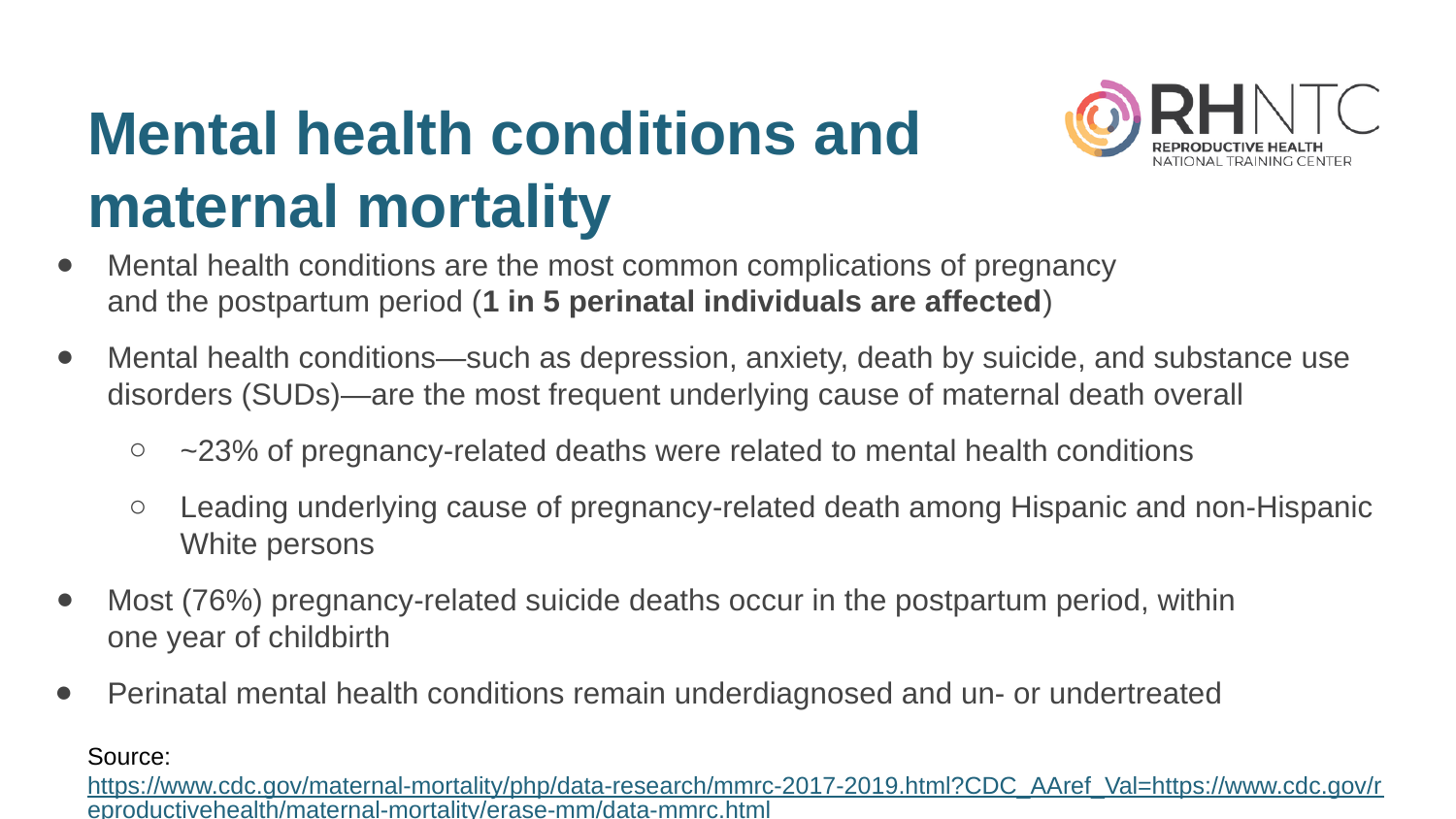

# Mental health conditions and maternal mortality
Mental health conditions are the most common complications of pregnancy
and the postpartum period (1 in 5 perinatal individuals are affected)
Mental health conditions—such as depression, anxiety, death by suicide, and substance use disorders (SUDs)—are the most frequent underlying cause of maternal death overall
~23% of pregnancy-related deaths were related to mental health conditions
Leading underlying cause of pregnancy-related death among Hispanic and non-Hispanic White persons
Most (76%) pregnancy-related suicide deaths occur in the postpartum period, within
one year of childbirth
Perinatal mental health conditions remain underdiagnosed and un- or undertreated
Source: https://www.cdc.gov/maternal-mortality/php/data-research/mmrc-2017-2019.html?CDC_AAref_Val=https://www.cdc.gov/reproductivehealth/maternal-mortality/erase-mm/data-mmrc.html